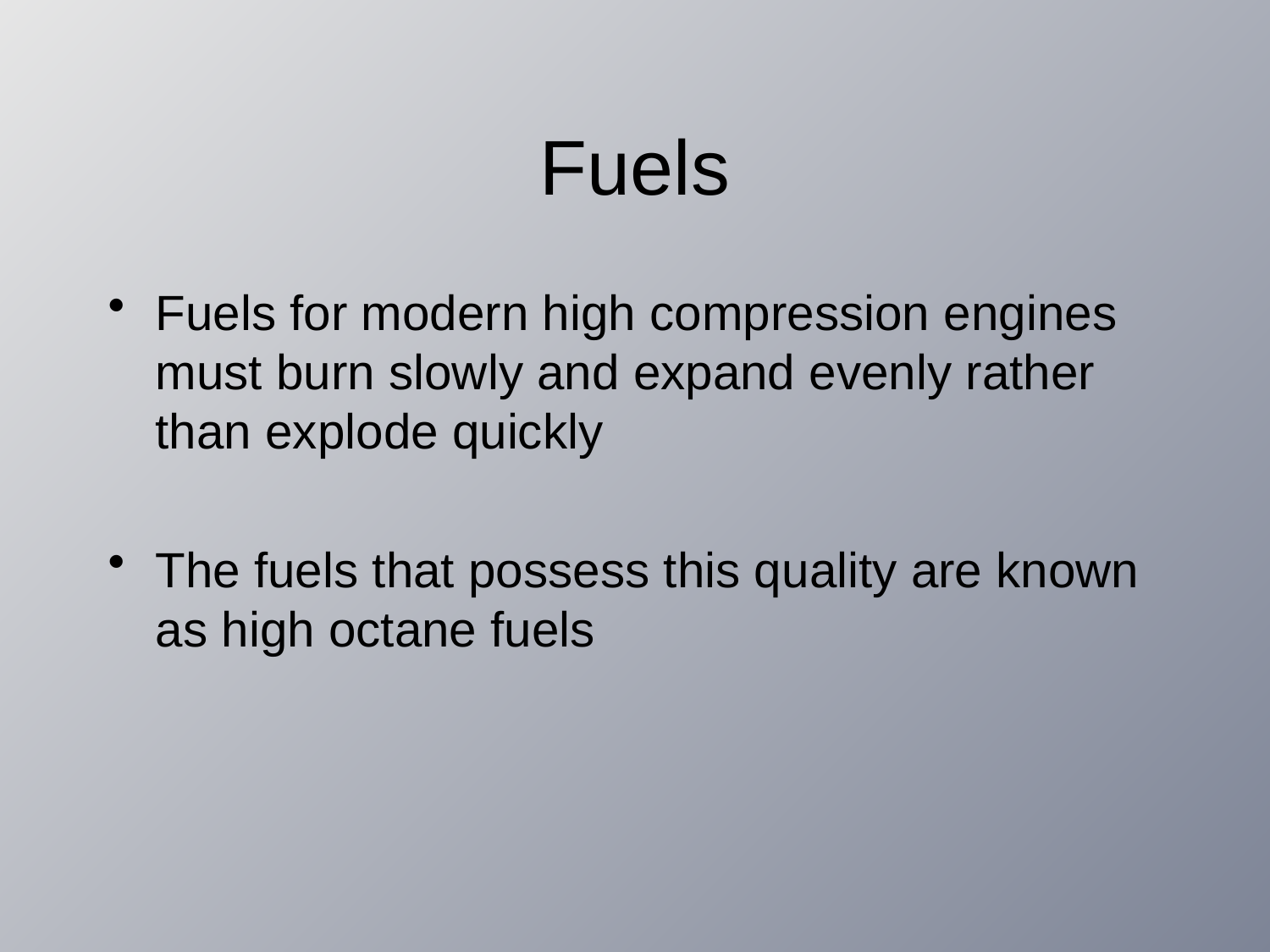

# Fuels
Fuels for modern high compression engines must burn slowly and expand evenly rather than explode quickly

The fuels that possess this quality are known as high octane fuels